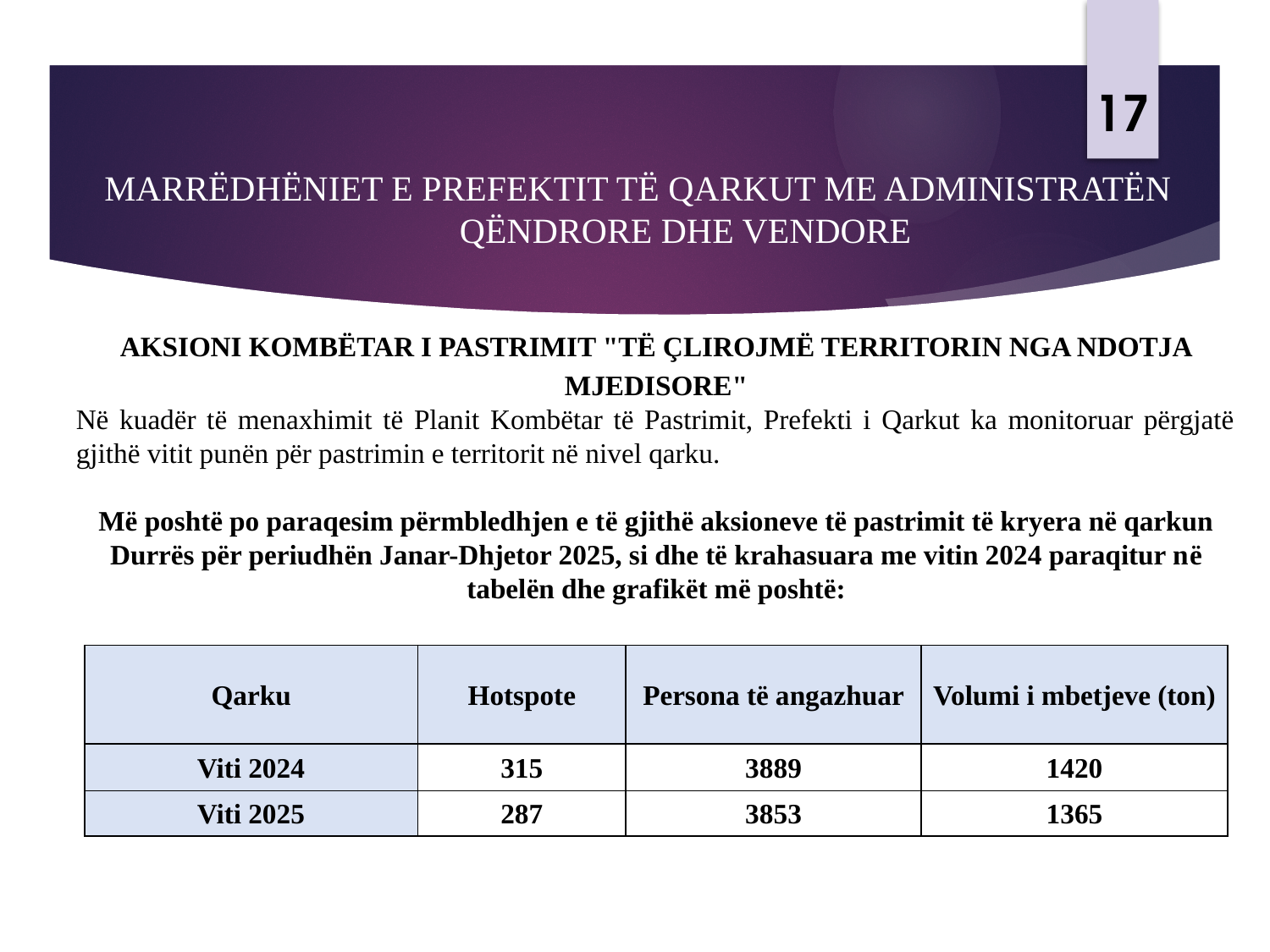

17
# MARRËDHËNIET E PREFEKTIT TË QARKUT ME ADMINISTRATËN QËNDRORE DHE VENDORE
AKSIONI KOMBËTAR I PASTRIMIT "TË ÇLIROJMË TERRITORIN NGA NDOTJA MJEDISORE"
Në kuadёr tё menaxhimit tё Planit Kombёtar tё Pastrimit, Prefekti i Qarkut ka monitoruar përgjatë gjithë vitit punёn pёr pastrimin e territorit në nivel qarku.

Më poshtë po paraqesim përmbledhjen e tё gjithё aksioneve të pastrimit të kryera në qarkun Durrës për periudhёn Janar-Dhjetor 2025, si dhe të krahasuara me vitin 2024 paraqitur nё tabelёn dhe grafikët mё poshtё:
| Qarku | Hotspote | Persona tё angazhuar | Volumi i mbetjeve (ton) |
| --- | --- | --- | --- |
| Viti 2024 | 315 | 3889 | 1420 |
| Viti 2025 | 287 | 3853 | 1365 |